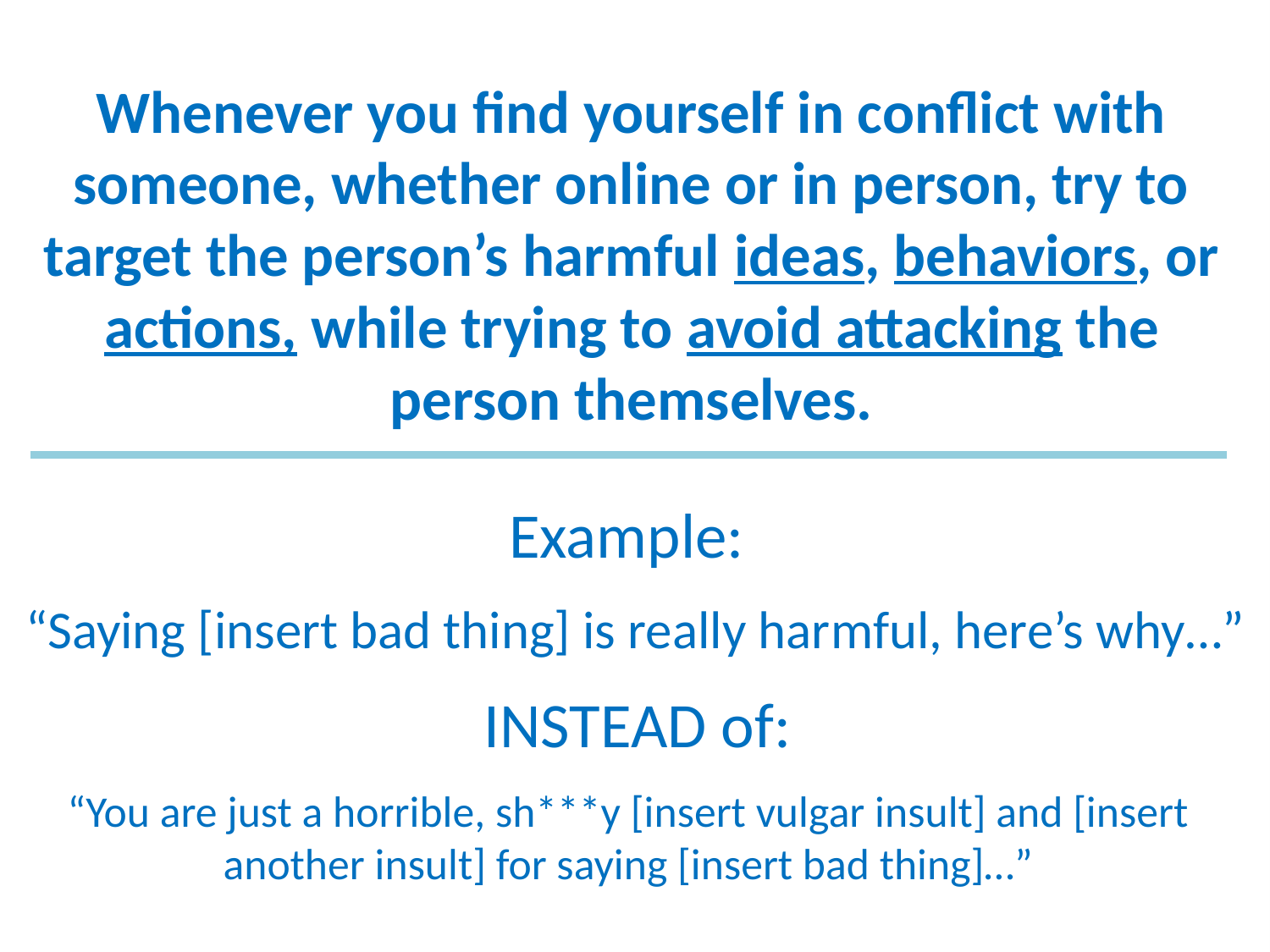

Whenever you find yourself in conflict with someone, whether online or in person, try to target the person’s harmful ideas, behaviors, or actions, while trying to avoid attacking the person themselves.
Example:
“Saying [insert bad thing] is really harmful, here’s why…”
INSTEAD of:

“You are just a horrible, sh***y [insert vulgar insult] and [insert another insult] for saying [insert bad thing]…”